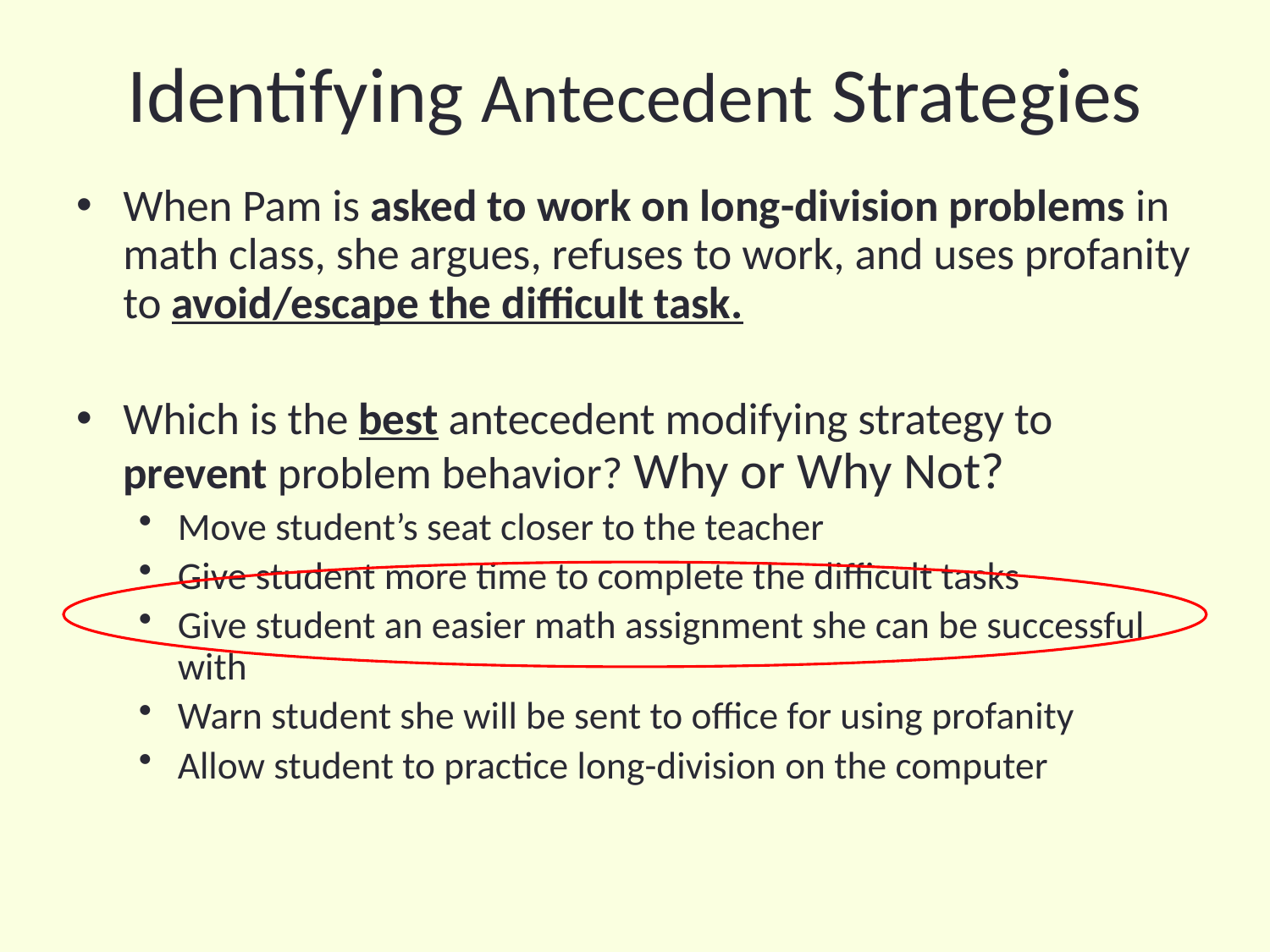

# Identifying Antecedent Strategies
When Pam is asked to work on long-division problems in math class, she argues, refuses to work, and uses profanity to avoid/escape the difficult task.

Which is the best antecedent modifying strategy to prevent problem behavior? Why or Why Not?
Move student’s seat closer to the teacher
Give student more time to complete the difficult tasks
Give student an easier math assignment she can be successful with
Warn student she will be sent to office for using profanity
Allow student to practice long-division on the computer